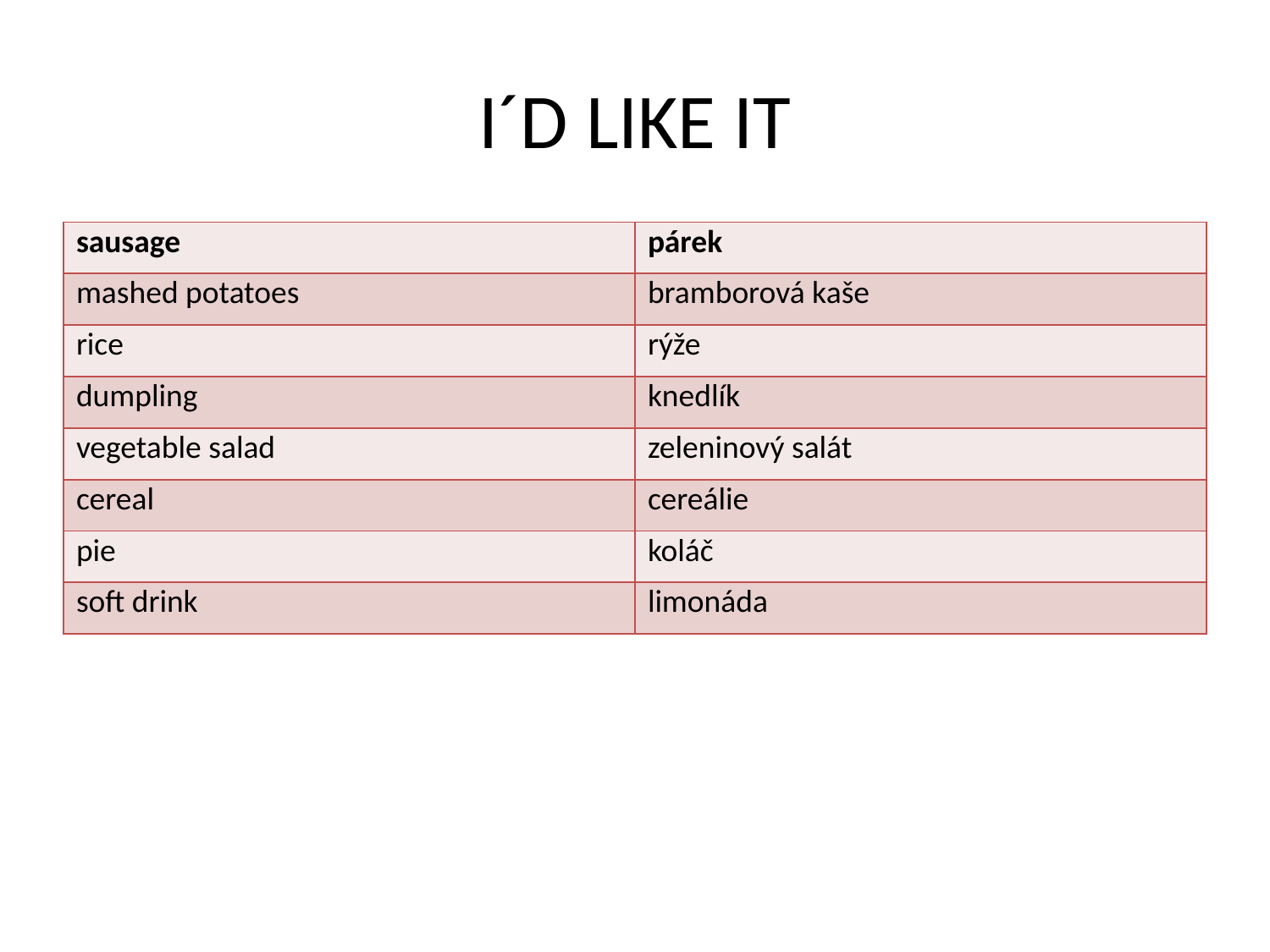

# I´D LIKE IT
| sausage | párek |
| --- | --- |
| mashed potatoes | bramborová kaše |
| rice | rýže |
| dumpling | knedlík |
| vegetable salad | zeleninový salát |
| cereal | cereálie |
| pie | koláč |
| soft drink | limonáda |